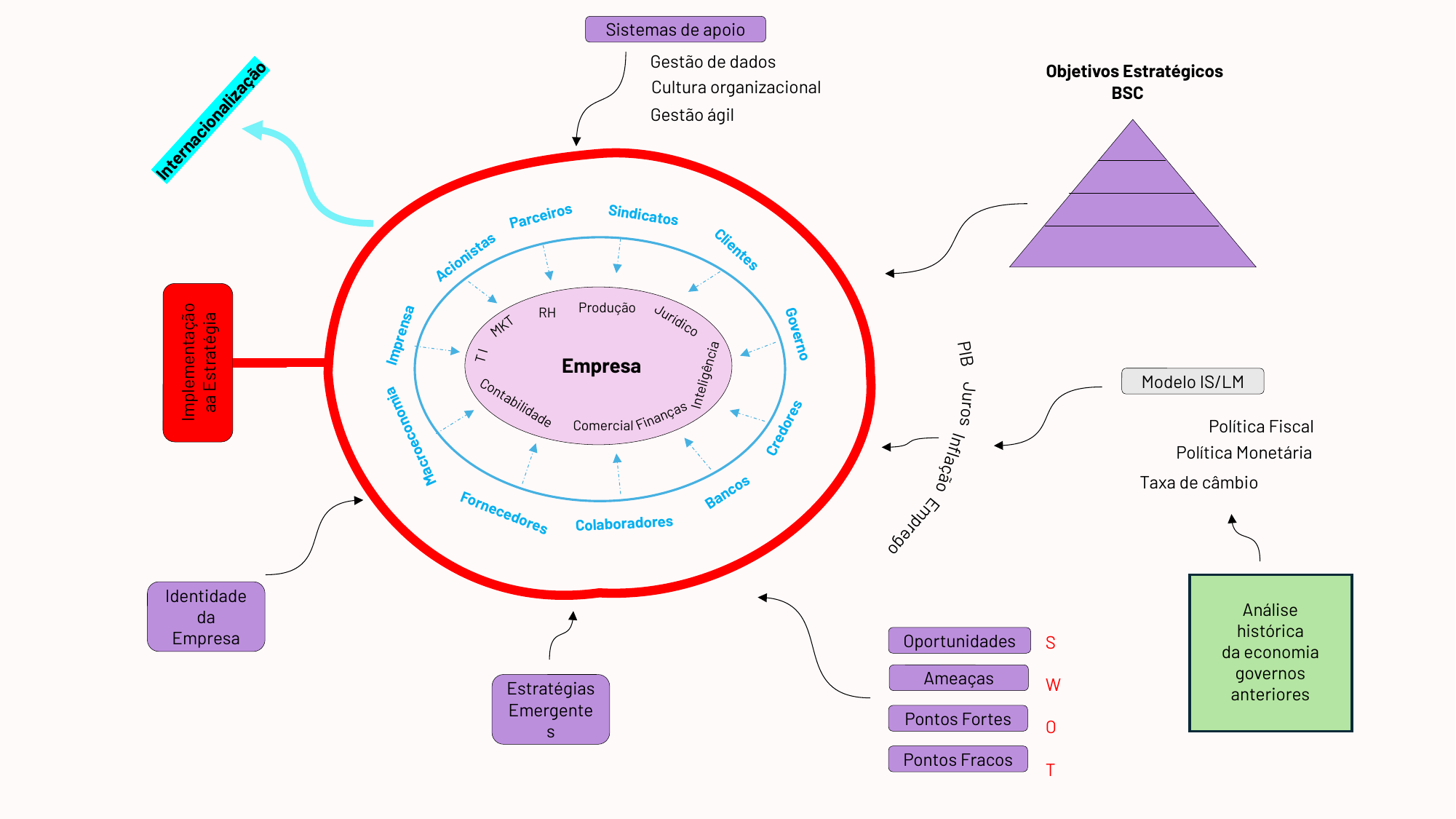

Sistemas de apoio
Gestão de dados
Objetivos Estratégicos
                   BSC
Cultura organizacional
Internacionalização
Gestão ágil

Sindicatos
Parceiros
Clientes

Acionistas

Produção
RH
Jurídico
MKT
Governo
Imprensa
Implementação
aa Estratégia
T I
PIB
Empresa
Inteligência
Modelo IS/LM
Juros
Contabilidade
Finanças
Política Fiscal
Comercial
Credores
Macroeconomia
Política Monetária
Inflação
Taxa de câmbio
Bancos
Fornecedores
Colaboradores
Emprego

Identidade
da Empresa
Análise
histórica
da economia
governos
anteriores
S

W

O

T
Oportunidades
Ameaças
Pontos Fortes
Pontos Fracos
Estratégias
Emergentes